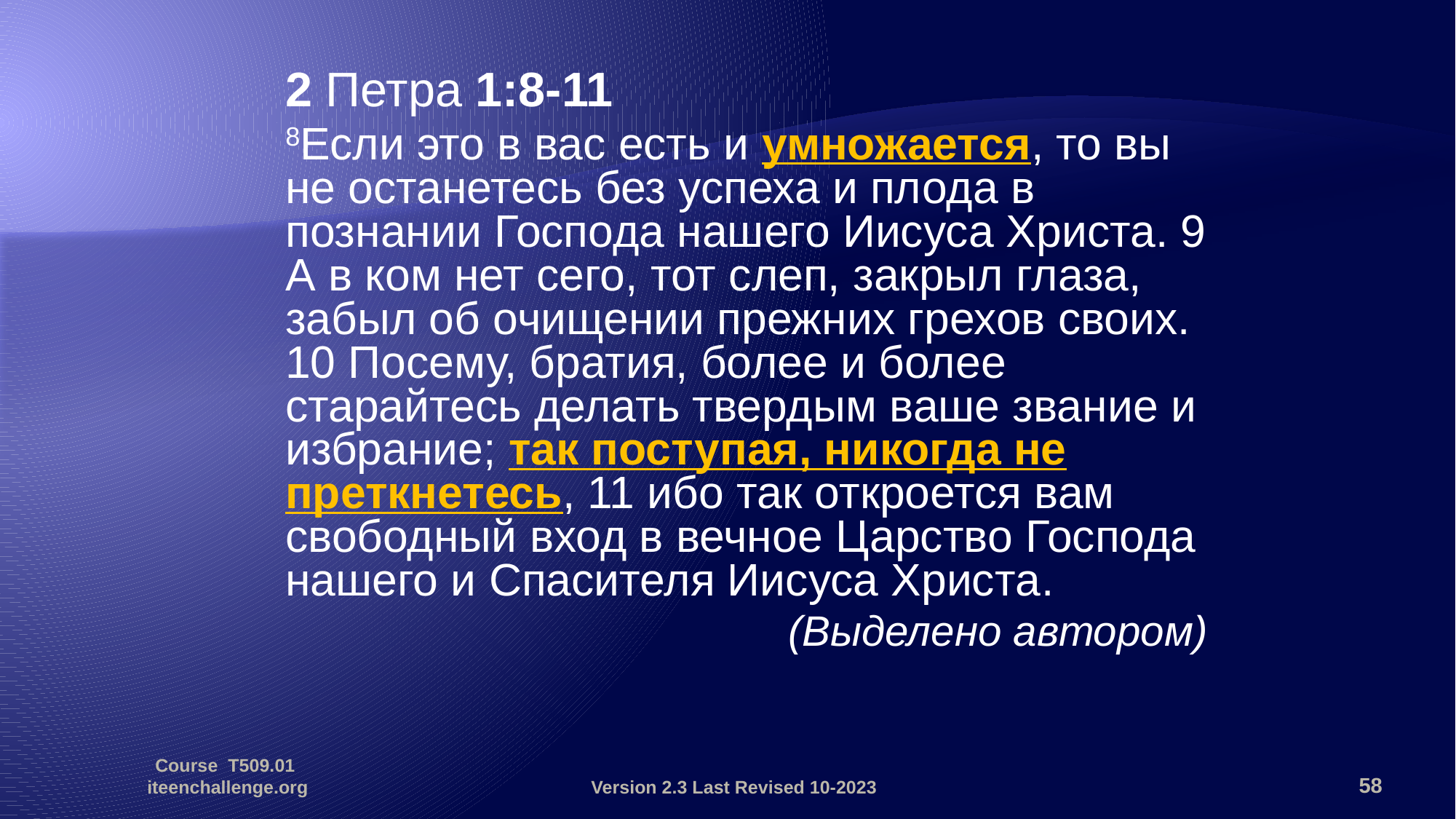

2 Петра 1:8-11
	8Если это в вас есть и умножается, то вы не останетесь без успеха и плода в познании Господа нашего Иисуса Христа. 9 А в ком нет сего, тот слеп, закрыл глаза, забыл об очищении прежних грехов своих. 10 Посему, братия, более и более старайтесь делать твердым ваше звание и избрание; так поступая, никогда не преткнетесь, 11 ибо так откроется вам свободный вход в вечное Царство Господа нашего и Спасителя Иисуса Христа.
	(Выделено автором)
Course  T509.01   iteenchallenge.org
Version 2.3 Last Revised 10-2023
58